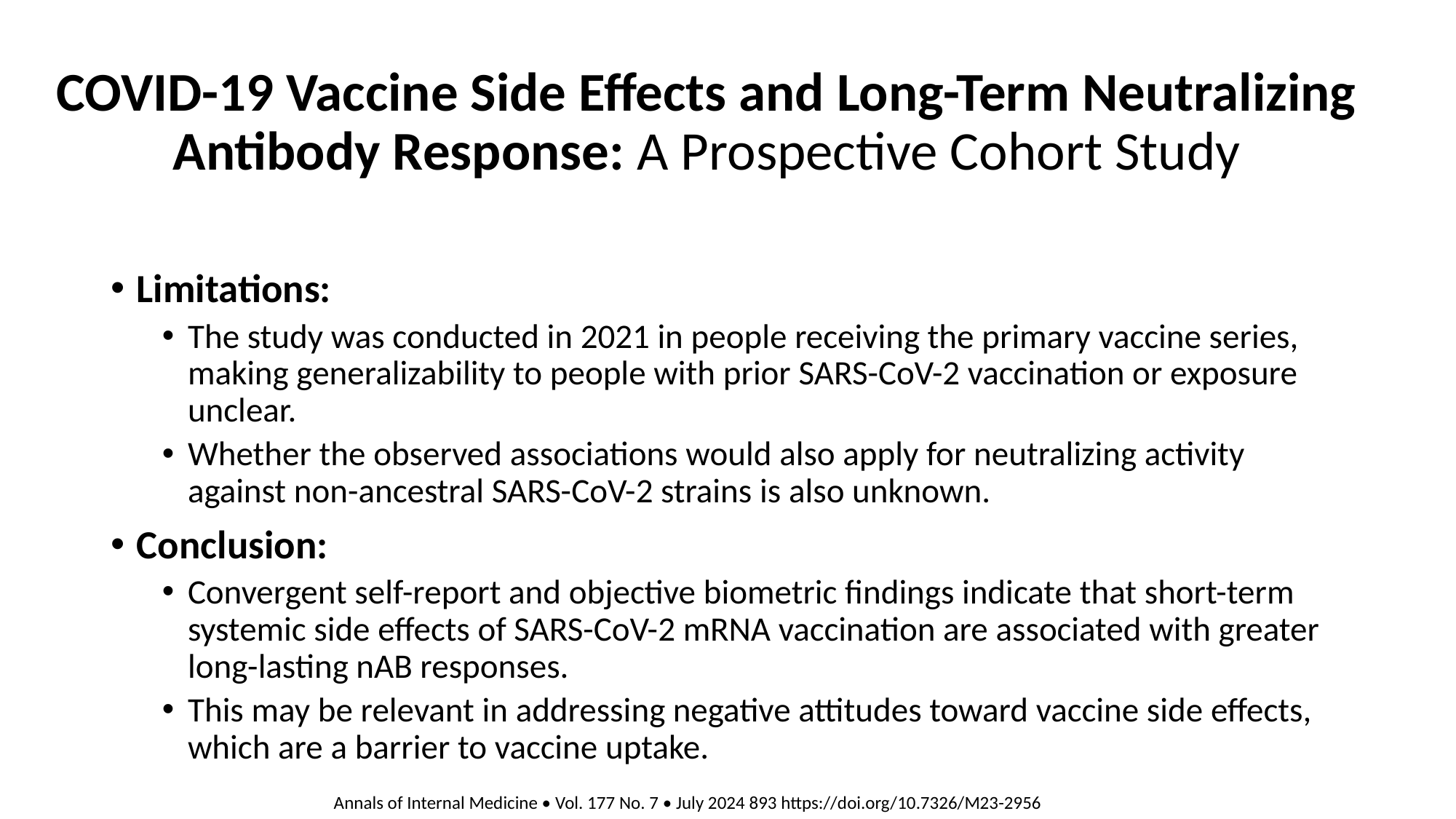

# COVID-19 Vaccine Side Effects and Long-Term Neutralizing Antibody Response: A Prospective Cohort Study

Limitations:
The study was conducted in 2021 in people receiving the primary vaccine series, making generalizability to people with prior SARS-CoV-2 vaccination or exposure unclear.
Whether the observed associations would also apply for neutralizing activity against non-ancestral SARS-CoV-2 strains is also unknown.
Conclusion:
Convergent self-report and objective biometric findings indicate that short-term systemic side effects of SARS-CoV-2 mRNA vaccination are associated with greater long-lasting nAB responses.
This may be relevant in addressing negative attitudes toward vaccine side effects, which are a barrier to vaccine uptake.
Annals of Internal Medicine • Vol. 177 No. 7 • July 2024 893 https://doi.org/10.7326/M23-2956